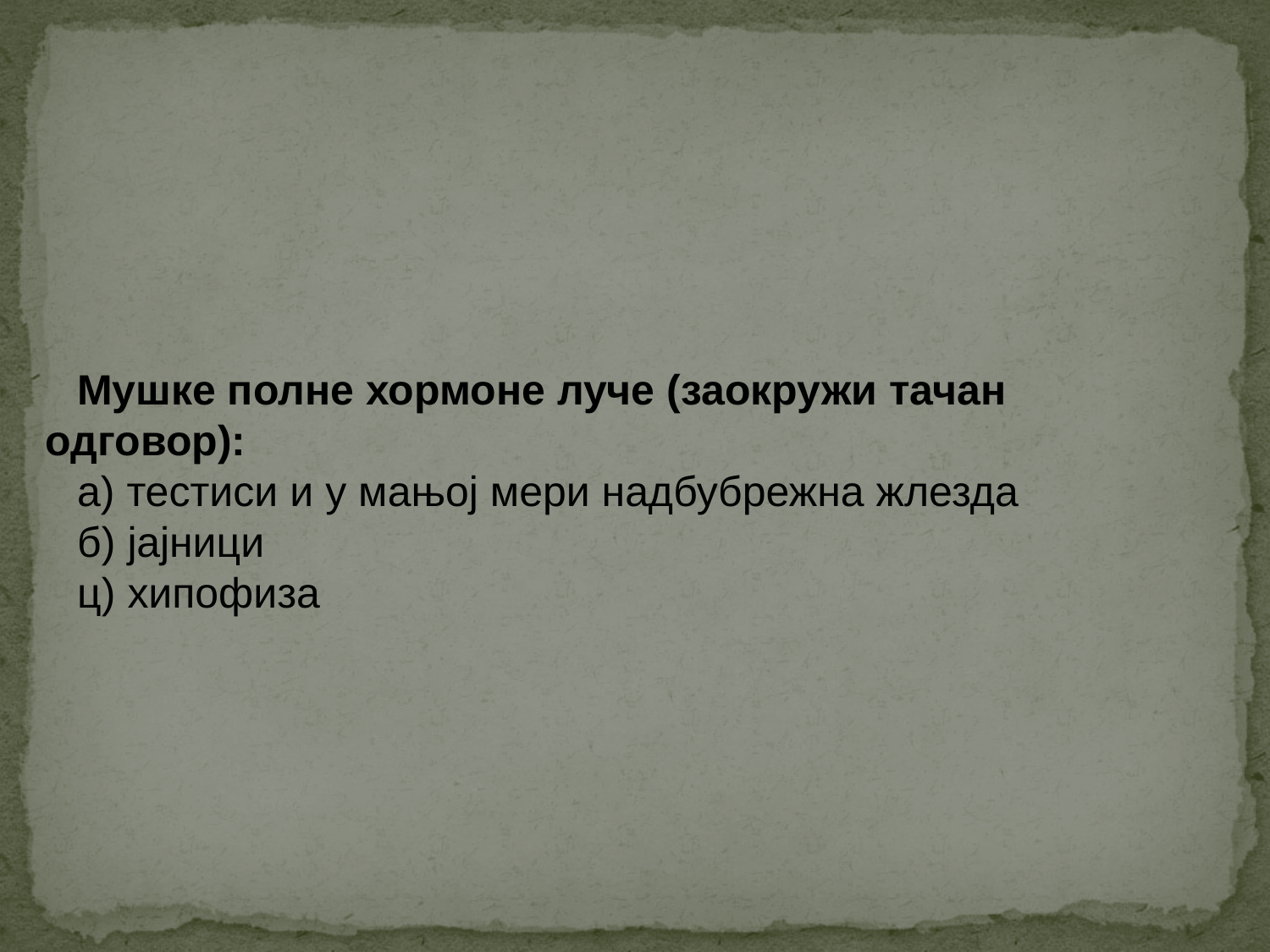

Мушкe полне хормоне луче (заокружи тачан одговор):
а) тестиси и у мањој мери надбубрежна жлезда
б) јајници
ц) хипофиза